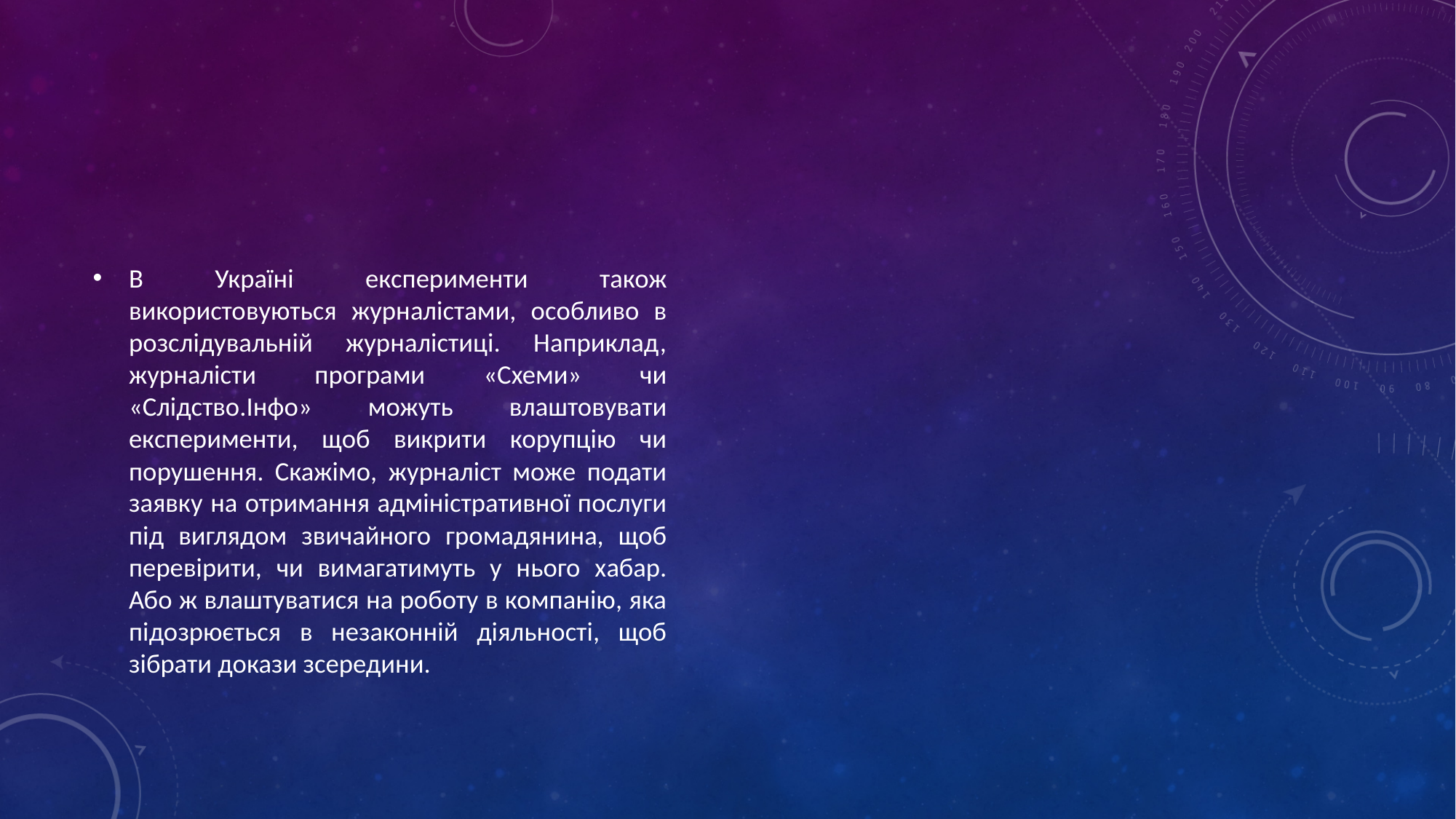

#
В Україні експерименти також використовуються журналістами, особливо в розслідувальній журналістиці. Наприклад, журналісти програми «Схеми» чи «Слідство.Інфо» можуть влаштовувати експерименти, щоб викрити корупцію чи порушення. Скажімо, журналіст може подати заявку на отримання адміністративної послуги під виглядом звичайного громадянина, щоб перевірити, чи вимагатимуть у нього хабар. Або ж влаштуватися на роботу в компанію, яка підозрюється в незаконній діяльності, щоб зібрати докази зсередини.